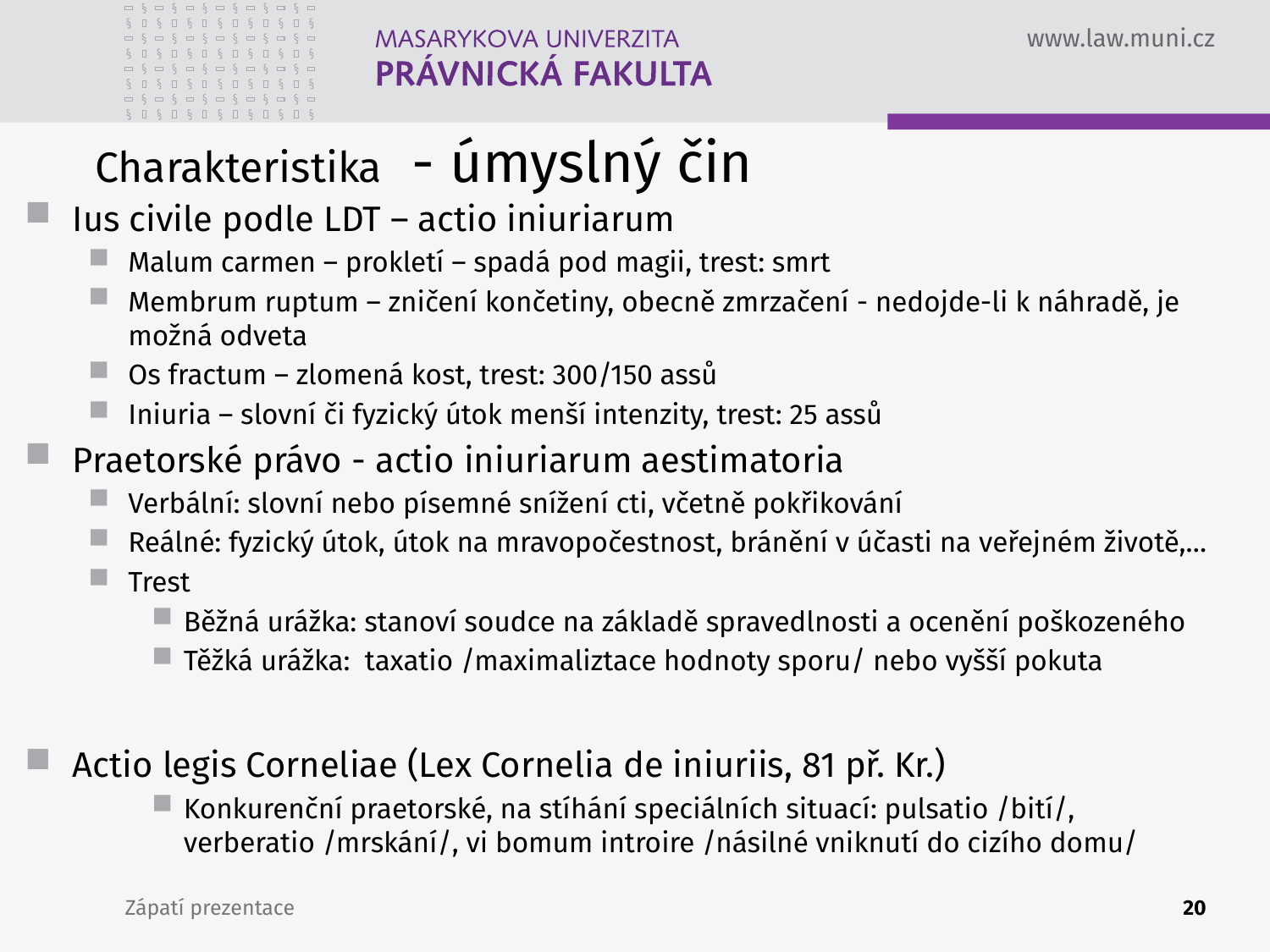

# Charakteristika  - úmyslný čin
Ius civile podle LDT – actio iniuriarum
Malum carmen – prokletí – spadá pod magii, trest: smrt
Membrum ruptum – zničení končetiny, obecně zmrzačení - nedojde-li k náhradě, je možná odveta
Os fractum – zlomená kost, trest: 300/150 assů
Iniuria – slovní či fyzický útok menší intenzity, trest: 25 assů
Praetorské právo - actio iniuriarum aestimatoria
Verbální: slovní nebo písemné snížení cti, včetně pokřikování
Reálné: fyzický útok, útok na mravopočestnost, bránění v účasti na veřejném životě,…
Trest
Běžná urážka: stanoví soudce na základě spravedlnosti a ocenění poškozeného
Těžká urážka:  taxatio /maximaliztace hodnoty sporu/ nebo vyšší pokuta

Actio legis Corneliae (Lex Cornelia de iniuriis, 81 př. Kr.)
Konkurenční praetorské, na stíhání speciálních situací: pulsatio /bití/, verberatio /mrskání/, vi bomum introire /násilné vniknutí do cizího domu/

Zápatí prezentace
20